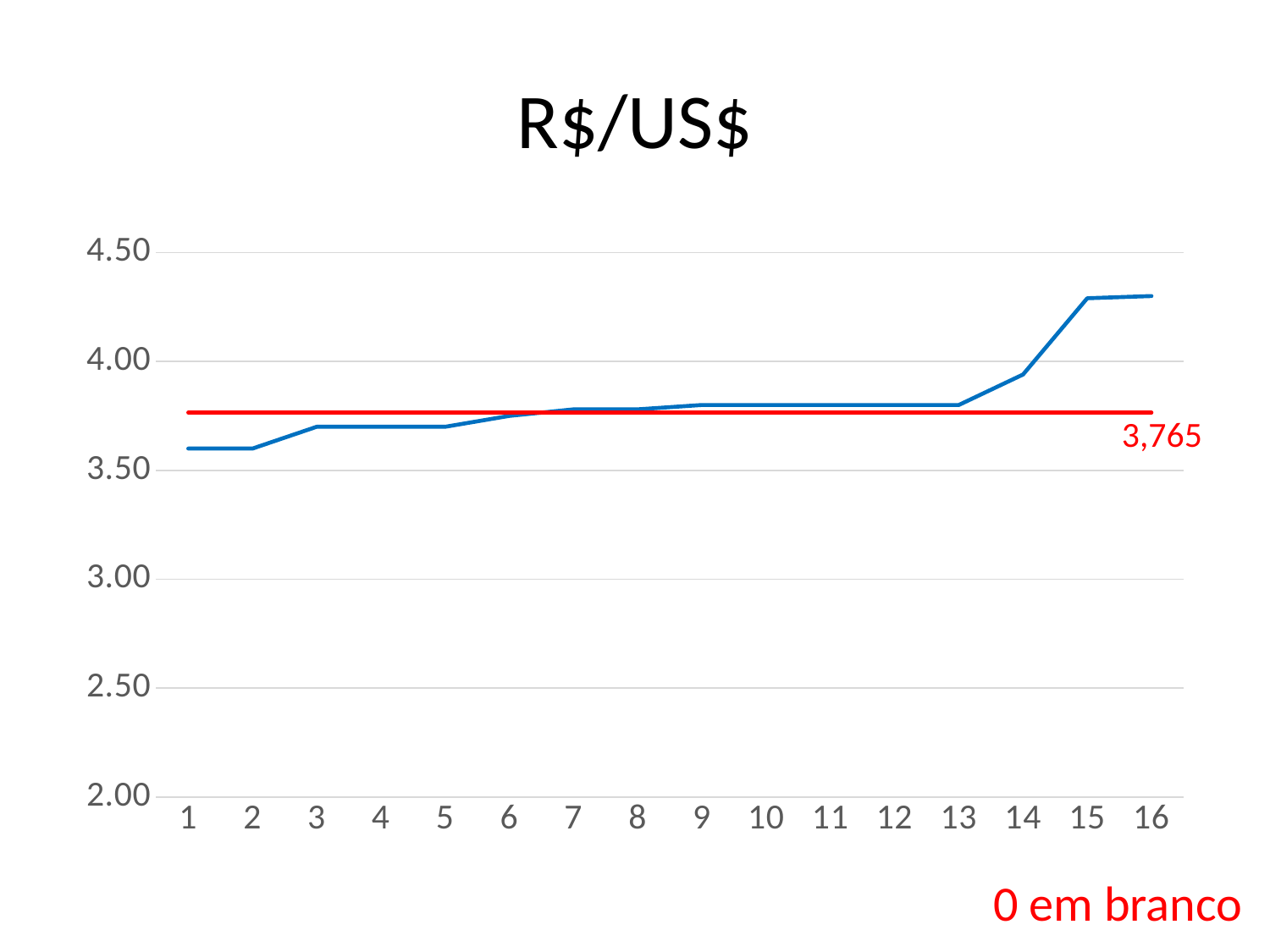

# R$/US$

### Chart

| Category | Dolar | correto |
|---|---|---|
3,765
0 em branco